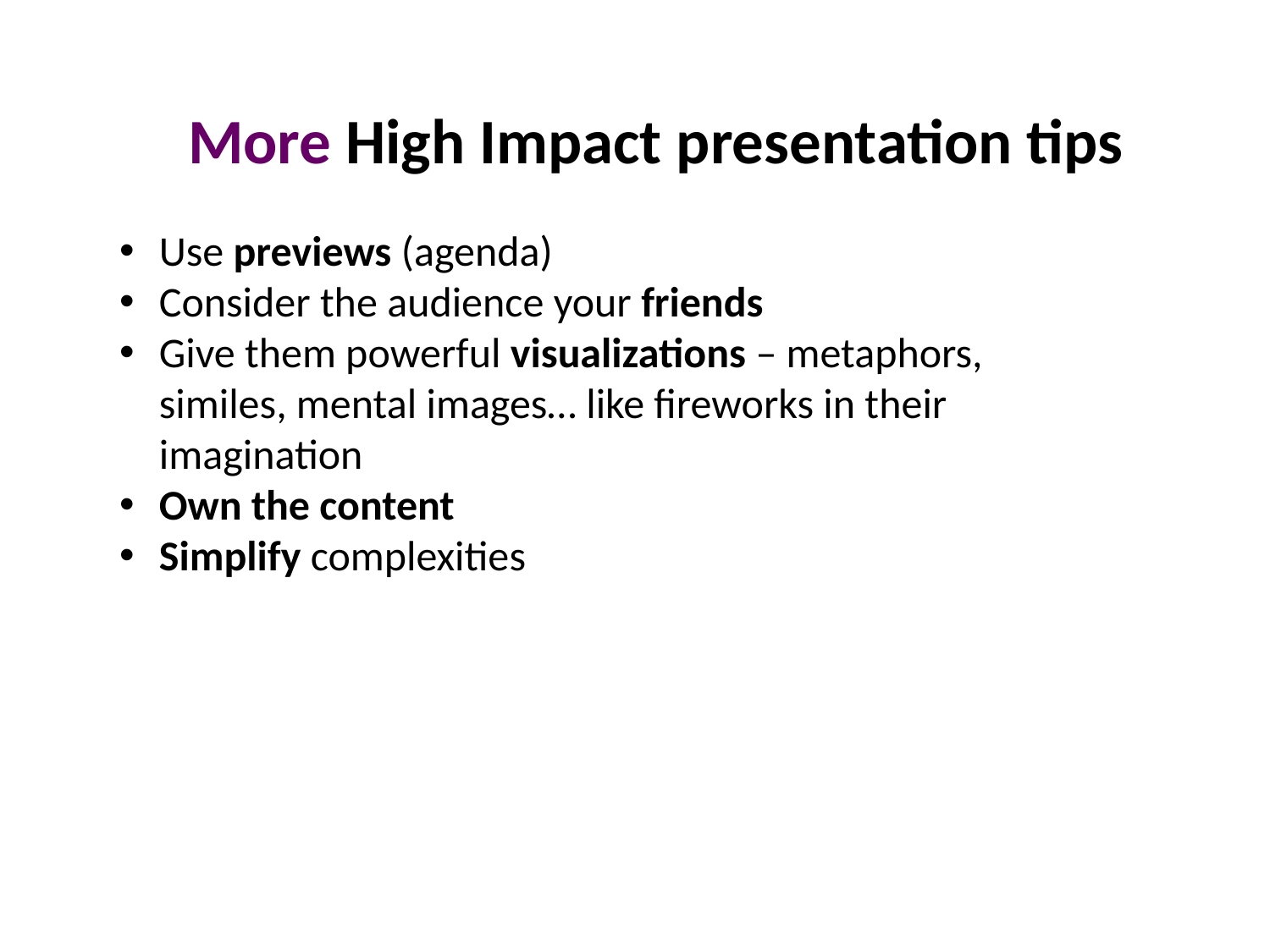

More High Impact presentation tips
Use previews (agenda)
Consider the audience your friends
Give them powerful visualizations – metaphors, similes, mental images… like fireworks in their imagination
Own the content
Simplify complexities